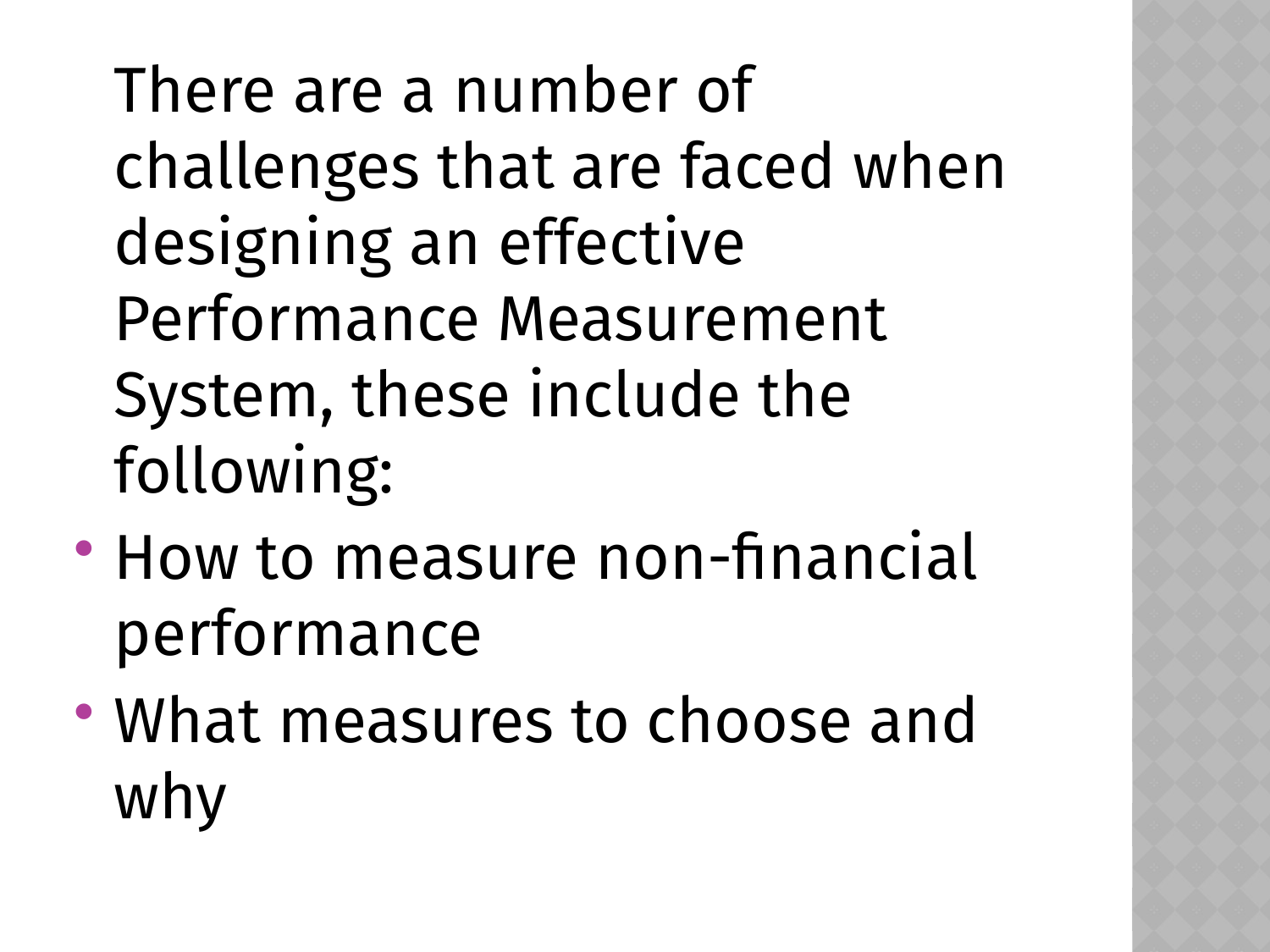

There are a number of challenges that are faced when designing an effective Performance Measurement System, these include the following:
How to measure non-financial performance
What measures to choose and why